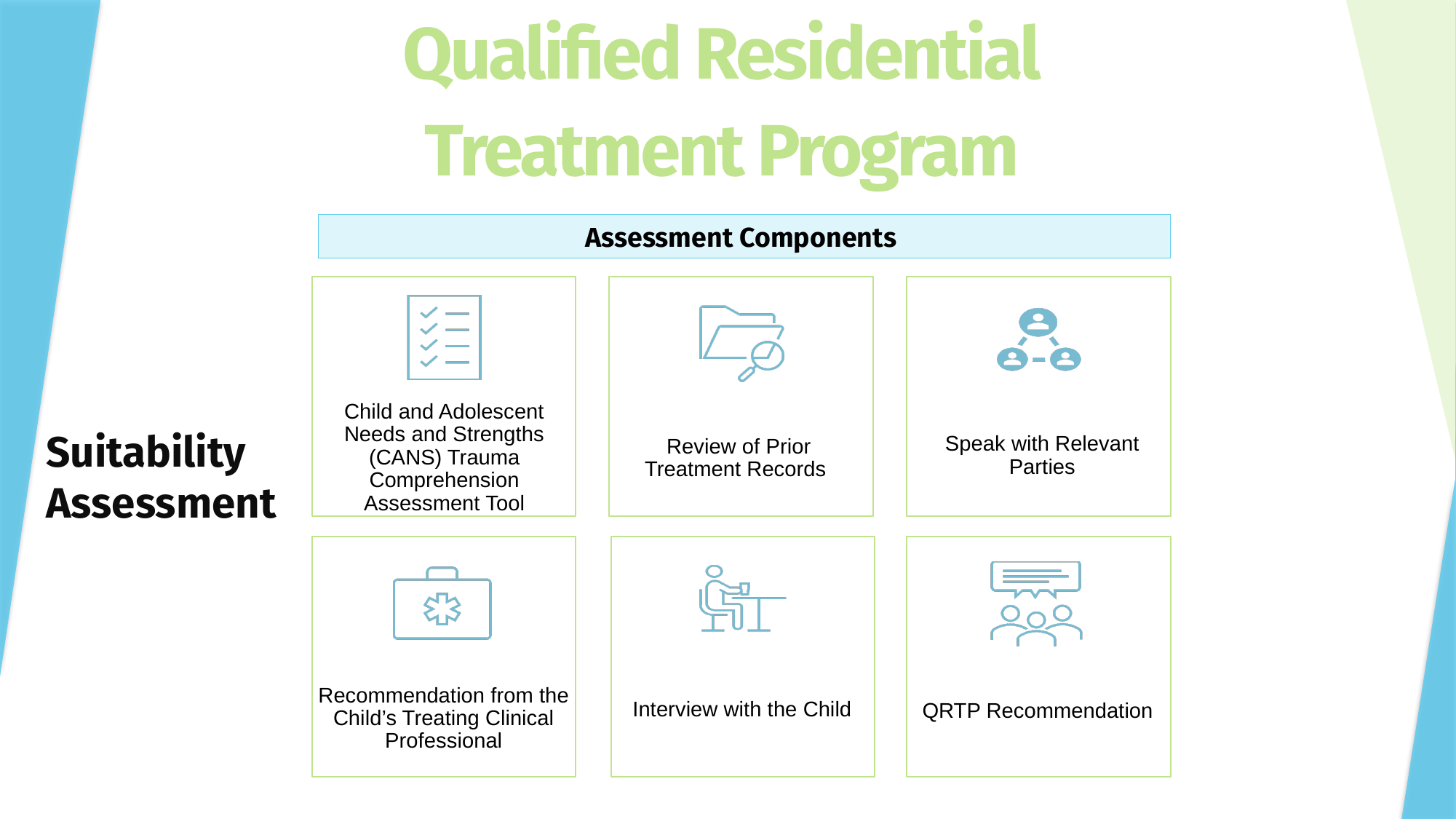

Qualified Residential
Treatment Program
Assessment Components

Child and Adolescent Needs and Strengths (CANS) Trauma Comprehension Assessment Tool
Speak with Relevant Parties
Review of Prior Treatment Records

Recommendation from the Child’s Treating Clinical Professional
Interview with the Child
QRTP Recommendation
Suitability
Assessment